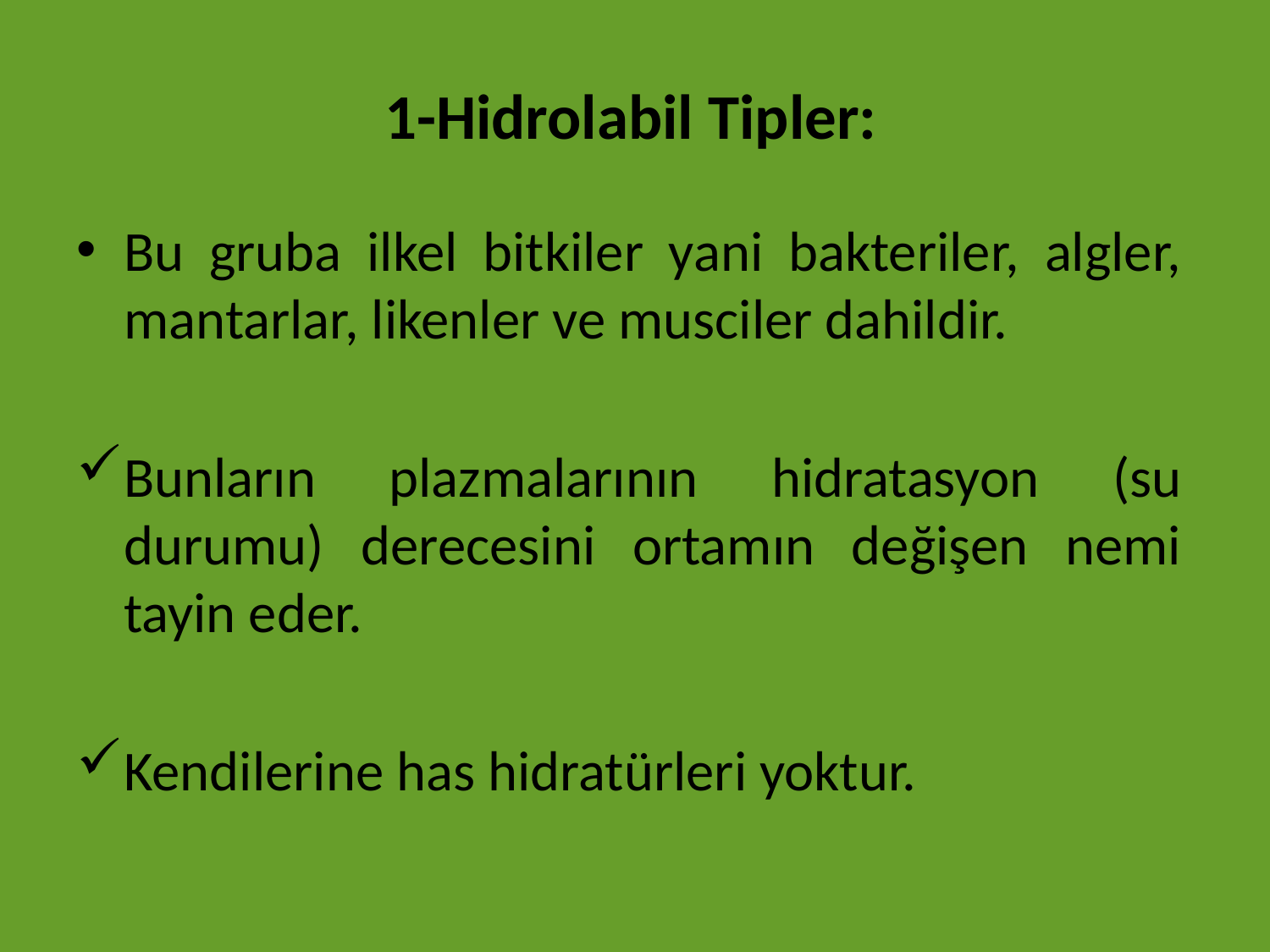

# 1-Hidrolabil Tipler:
Bu gruba ilkel bitkiler yani bakteriler, algler, mantarlar, likenler ve musciler dahildir.

Bunların plazmalarının hidratasyon (su durumu) derecesini ortamın değişen nemi tayin eder.

Kendilerine has hidratürleri yoktur.